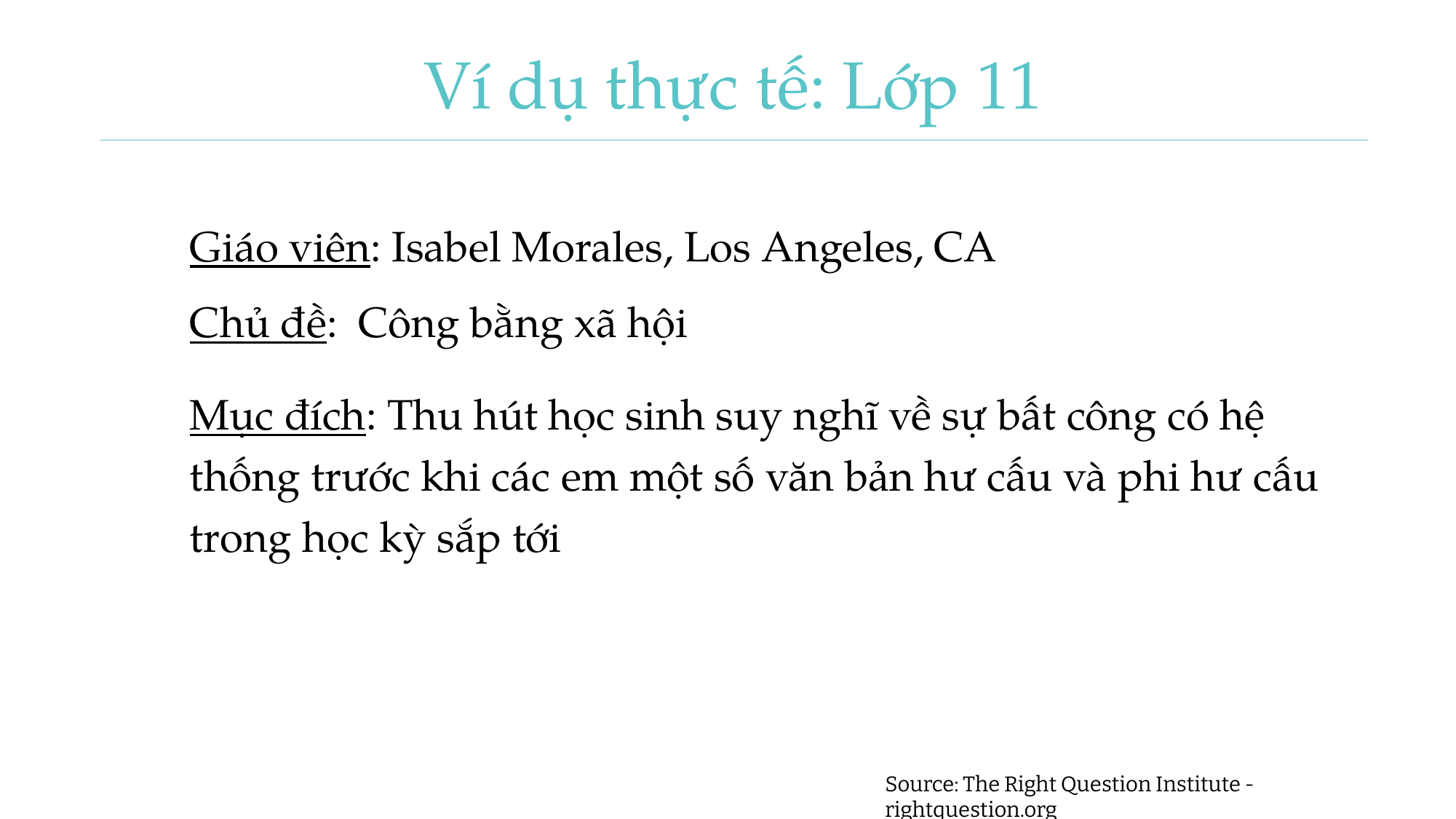

# Ví dụ thực tế: Lớp 11
Giáo viên: Isabel Morales, Los Angeles, CA
Chủ đề:  Công bằng xã hội
Mục đích: Thu hút học sinh suy nghĩ về sự bất công có hệ thống trước khi các em một số văn bản hư cấu và phi hư cấu trong học kỳ sắp tới